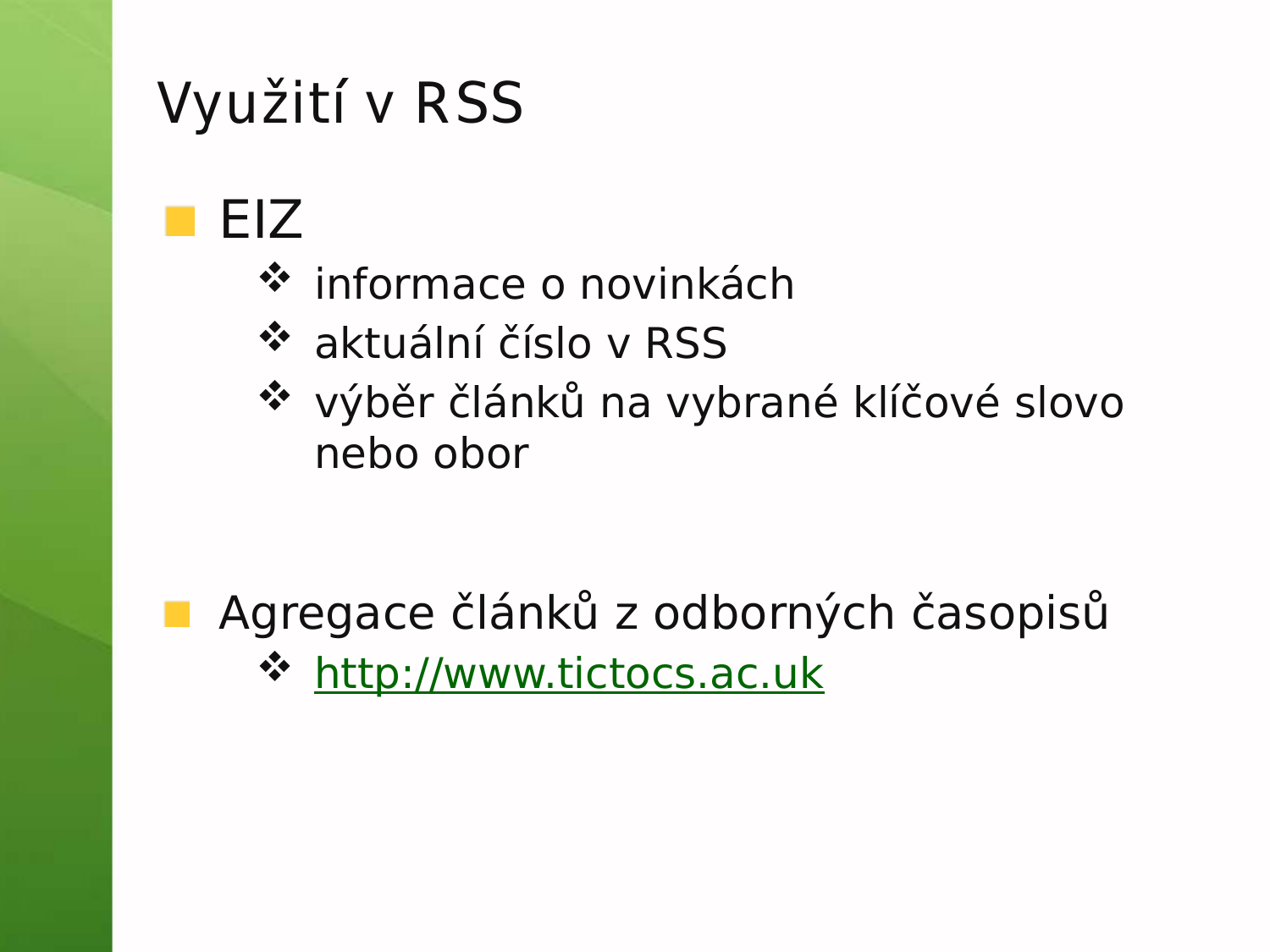

# Využití v RSS
EIZ
informace o novinkách
aktuální číslo v RSS
výběr článků na vybrané klíčové slovo nebo obor

Agregace článků z odborných časopisů
http://www.tictocs.ac.uk